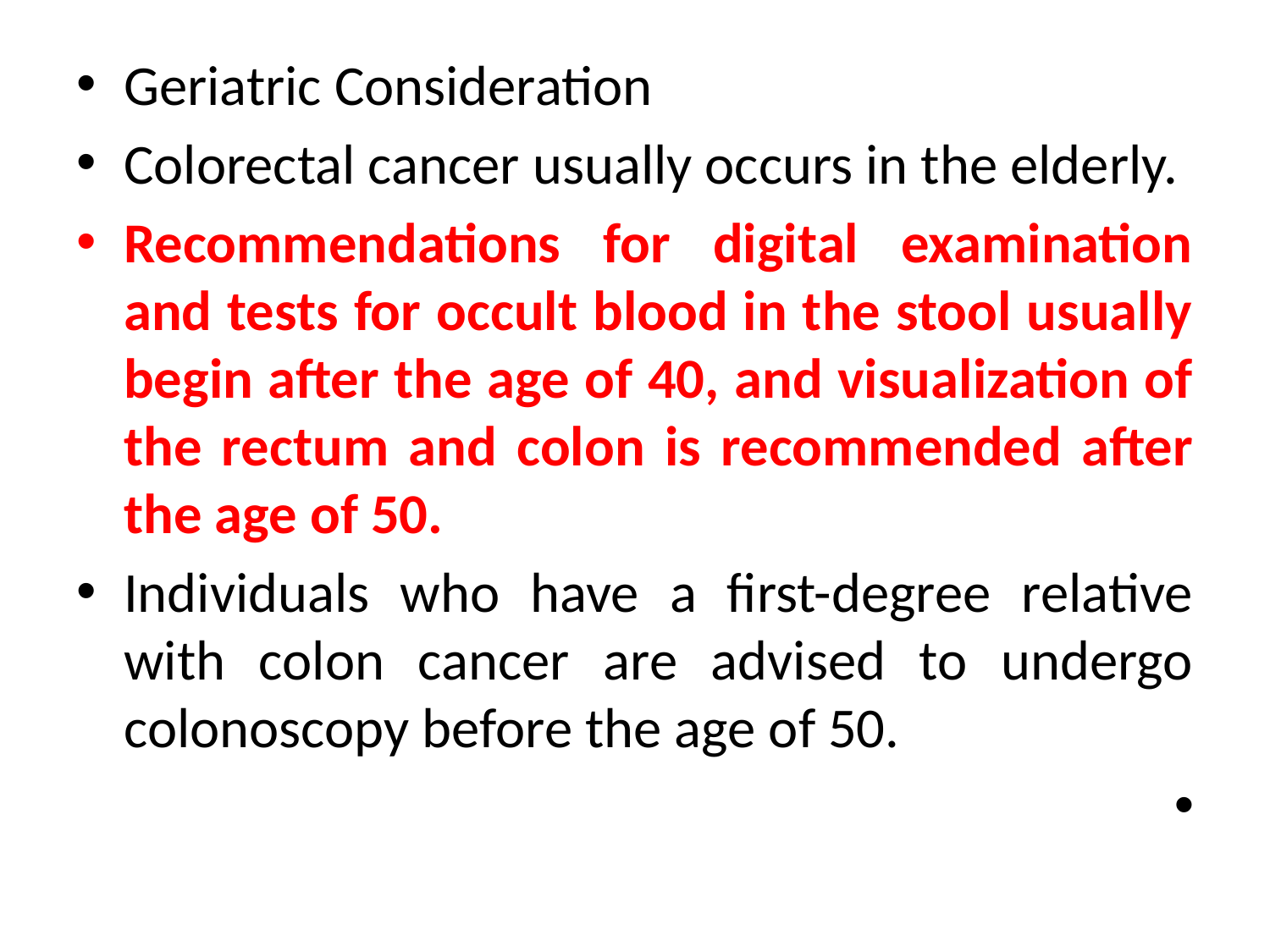

Geriatric Consideration
Colorectal cancer usually occurs in the elderly.
Recommendations for digital examination and tests for occult blood in the stool usually begin after the age of 40, and visualization of the rectum and colon is recommended after the age of 50.
Individuals who have a first-degree relative with colon cancer are advised to undergo colonoscopy before the age of 50.